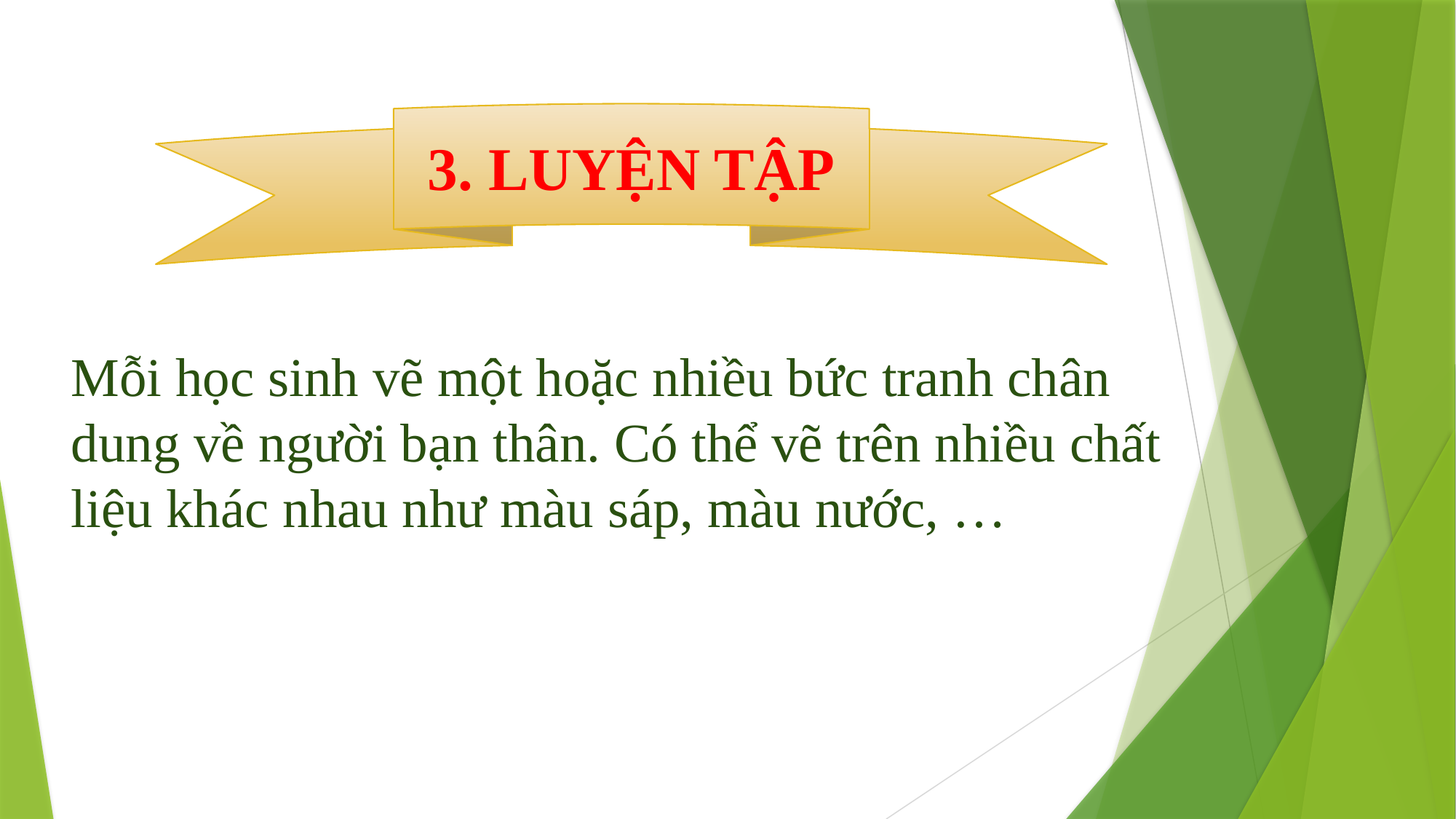

3. LUYỆN TẬP
Mỗi học sinh vẽ một hoặc nhiều bức tranh chân dung về người bạn thân. Có thể vẽ trên nhiều chất liệu khác nhau như màu sáp, màu nước, …